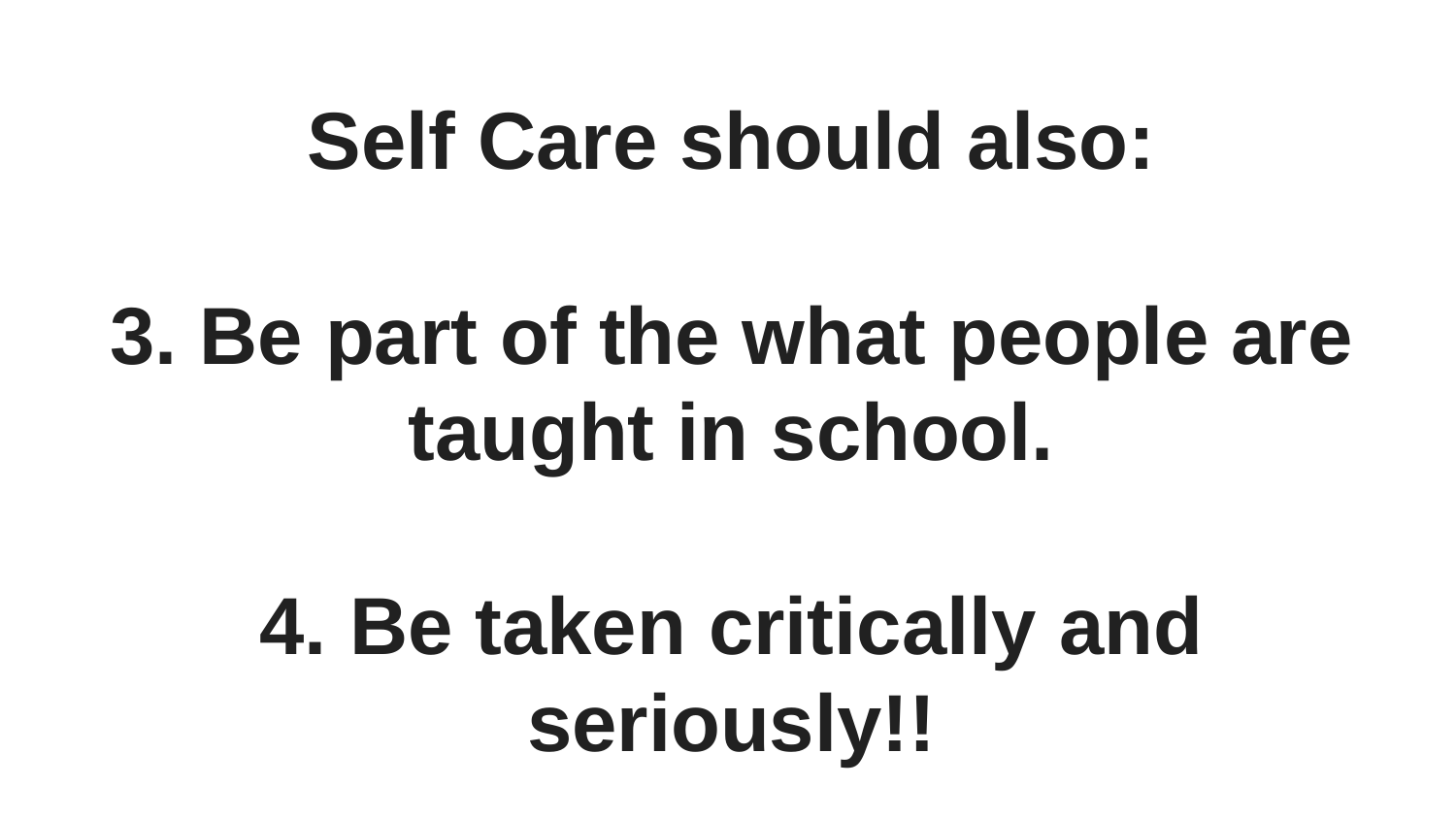

# Self Care should also:

3. Be part of the what people are taught in school.

4. Be taken critically and seriously!!